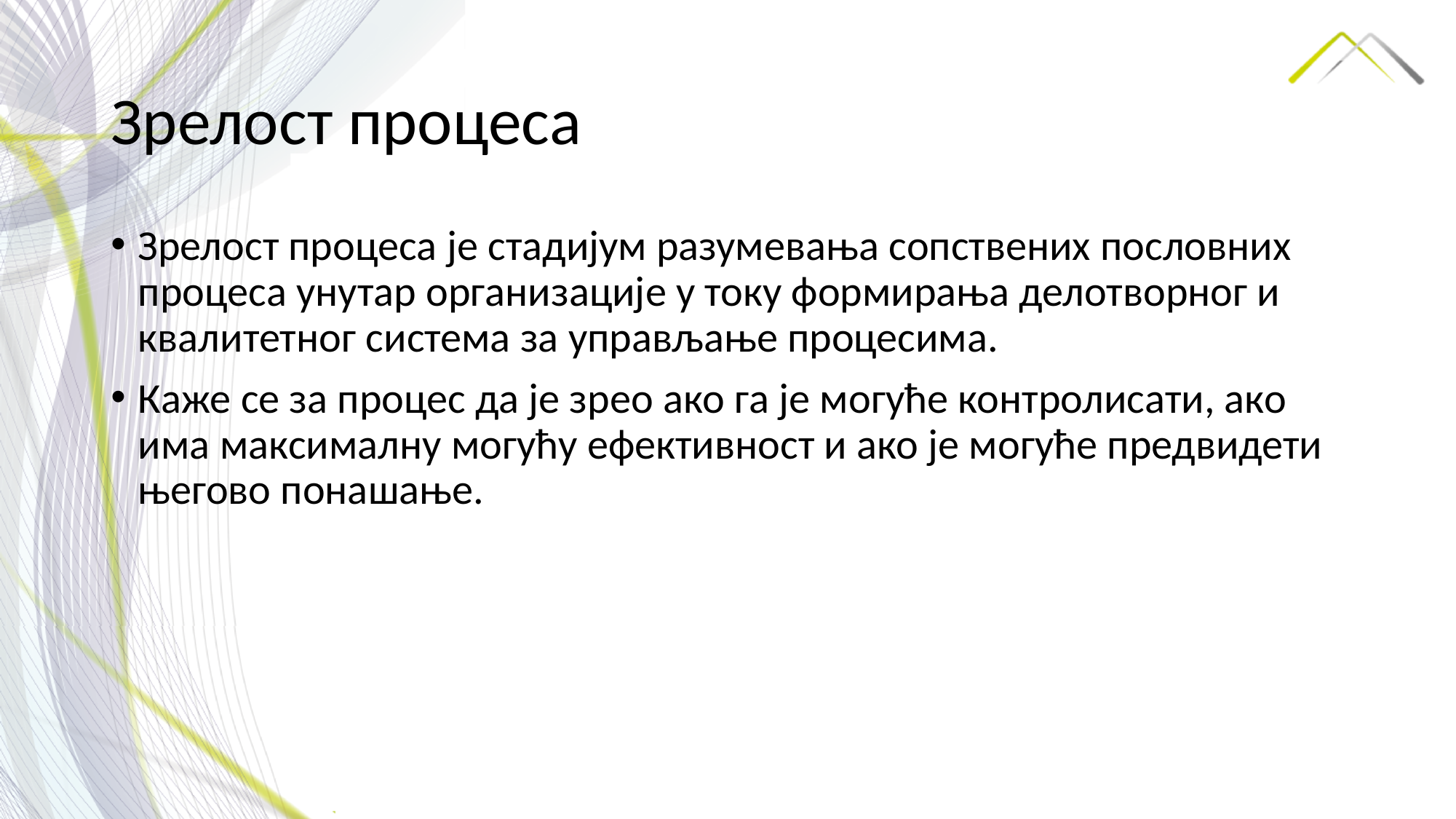

# Зрелост процеса
Зрелост процеса је стадијум разумевања сопствених пословних процеса унутар организације у току формирања делотворног и квалитетног система за управљање процесима.
Каже се за процес да је зрео ако га је могуће контролисати, ако има максималну могућу ефективност и ако је могуће предвидети његово понашање.